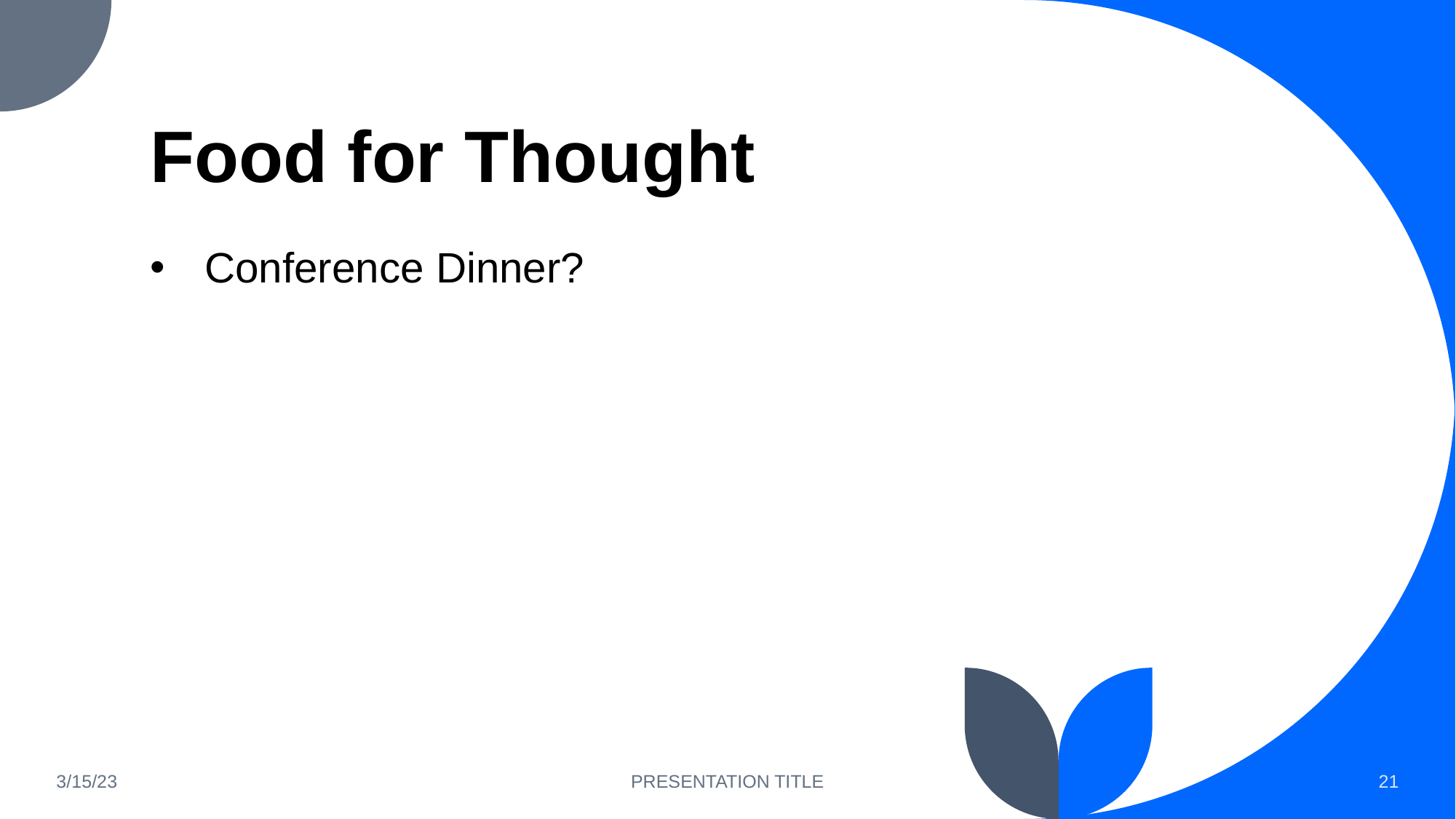

# Food for Thought
Conference Dinner?

3/15/23
PRESENTATION TITLE
21